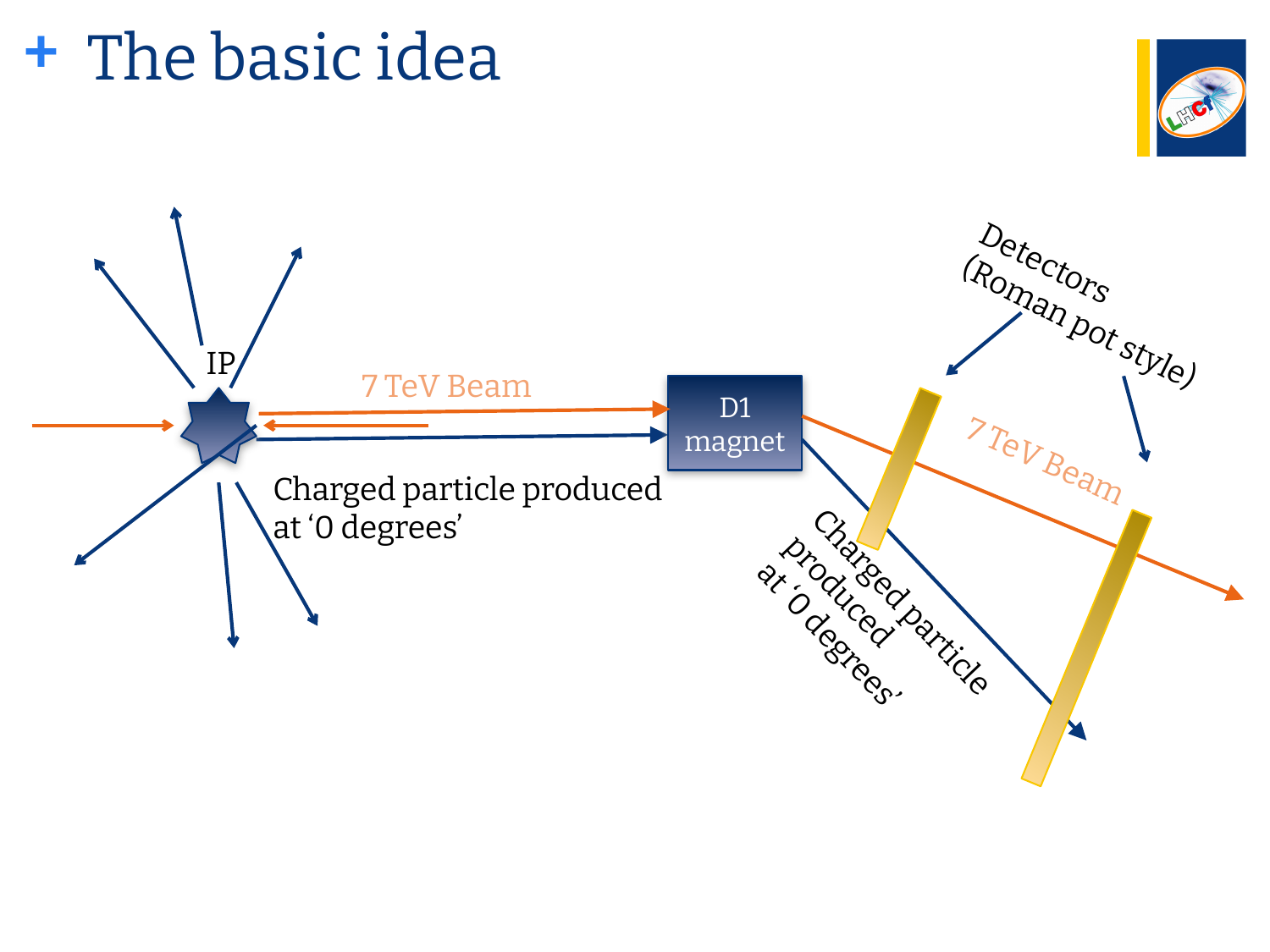

# The basic idea
Detectors
(Roman pot style)
IP
7 TeV Beam
D1 magnet

7 TeV Beam
Charged particle produced
at ‘0 degrees’

Charged particle produced
at ‘0 degrees’